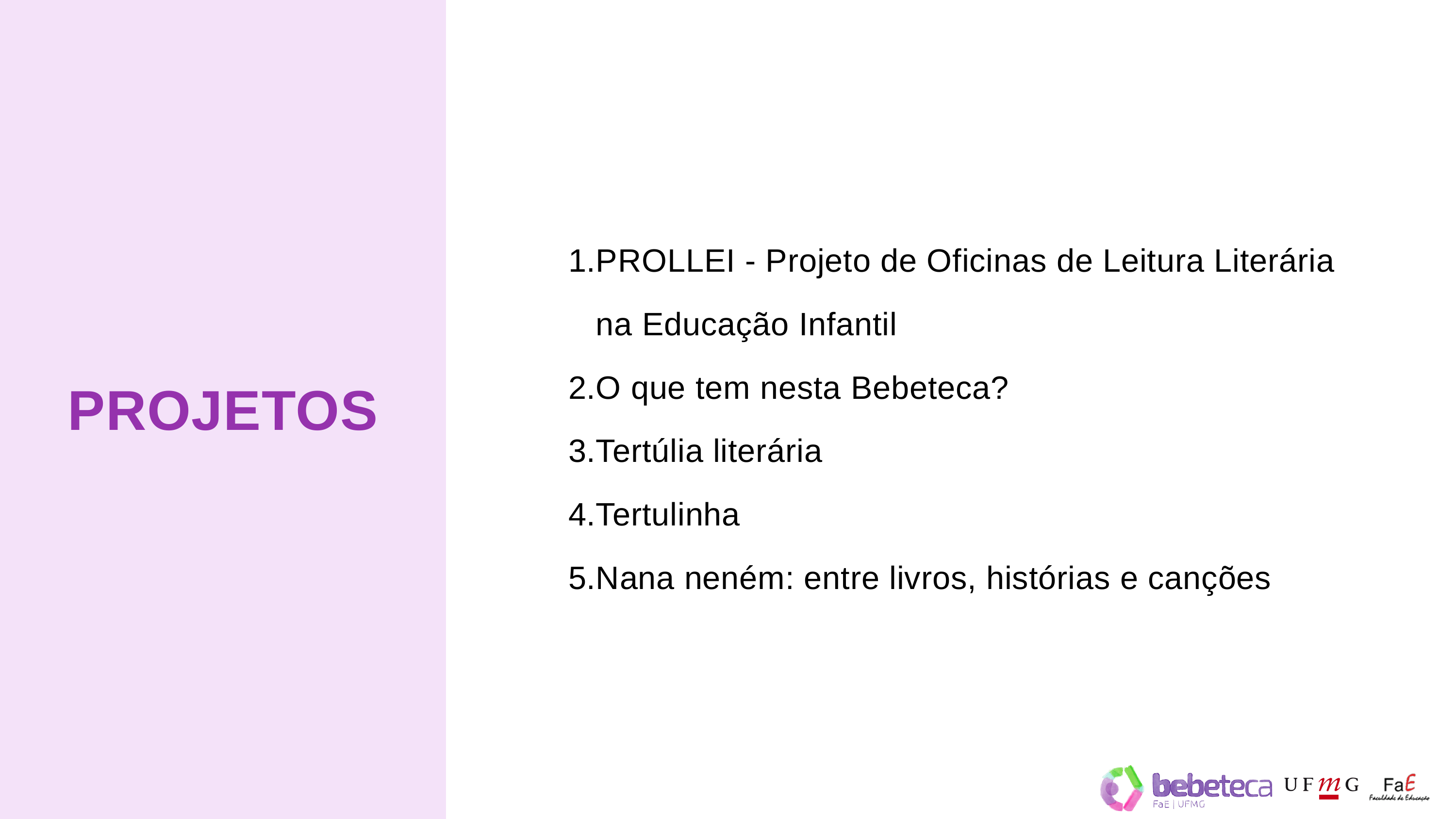

PROLLEI - Projeto de Oficinas de Leitura Literária na Educação Infantil
O que tem nesta Bebeteca?
Tertúlia literária
Tertulinha
Nana neném: entre livros, histórias e canções

PROJETOS